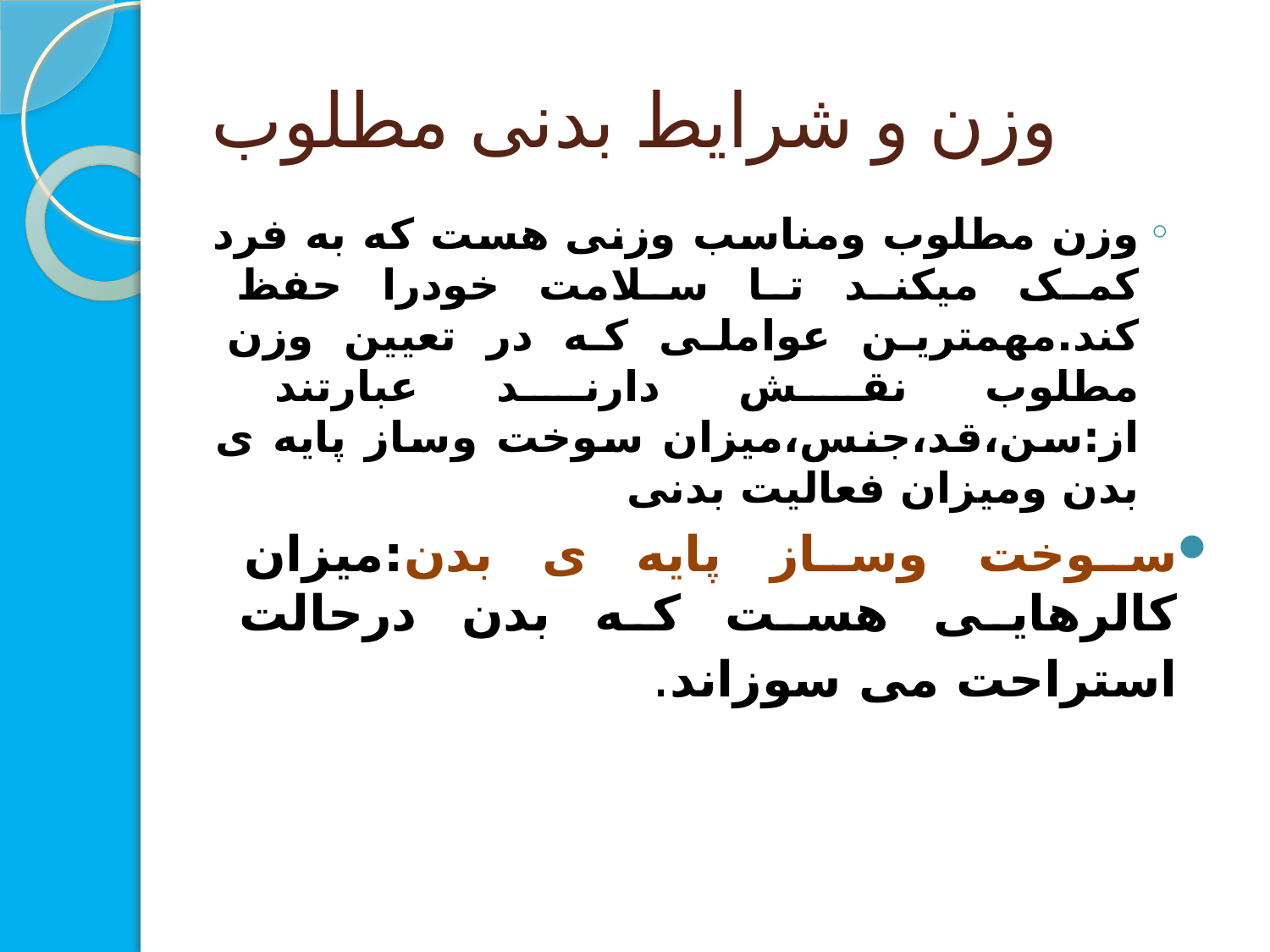

# وزن و شرایط بدنی مطلوب
وزن مطلوب ومناسب وزنی هست که به فرد کمک میکند تا سلامت خودرا حفظ کند.مهمترین عواملی که در تعیین وزن مطلوب نقش دارند عبارتند از:سن،قد،جنس،میزان سوخت وساز پایه ی بدن ومیزان فعالیت بدنی
سوخت وساز پایه ی بدن:میزان کالرهایی هست که بدن درحالت استراحت می سوزاند.